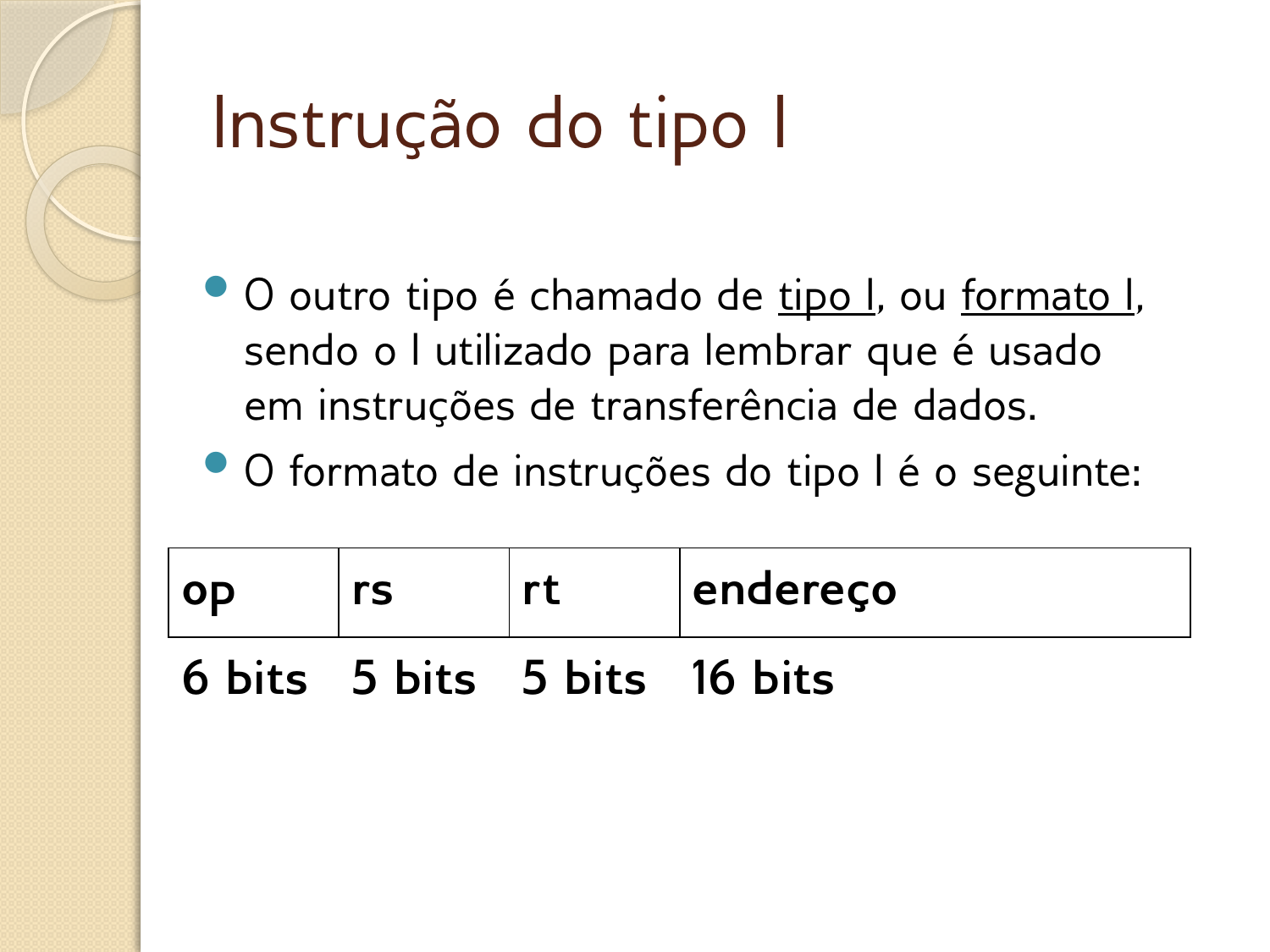

# Instrução do tipo I
O outro tipo é chamado de tipo I, ou formato I, sendo o I utilizado para lembrar que é usado em instruções de transferência de dados.
O formato de instruções do tipo I é o seguinte:
| op | rs | rt | endereço |
| --- | --- | --- | --- |
| 6 bits | 5 bits | 5 bits | 16 bits |
17